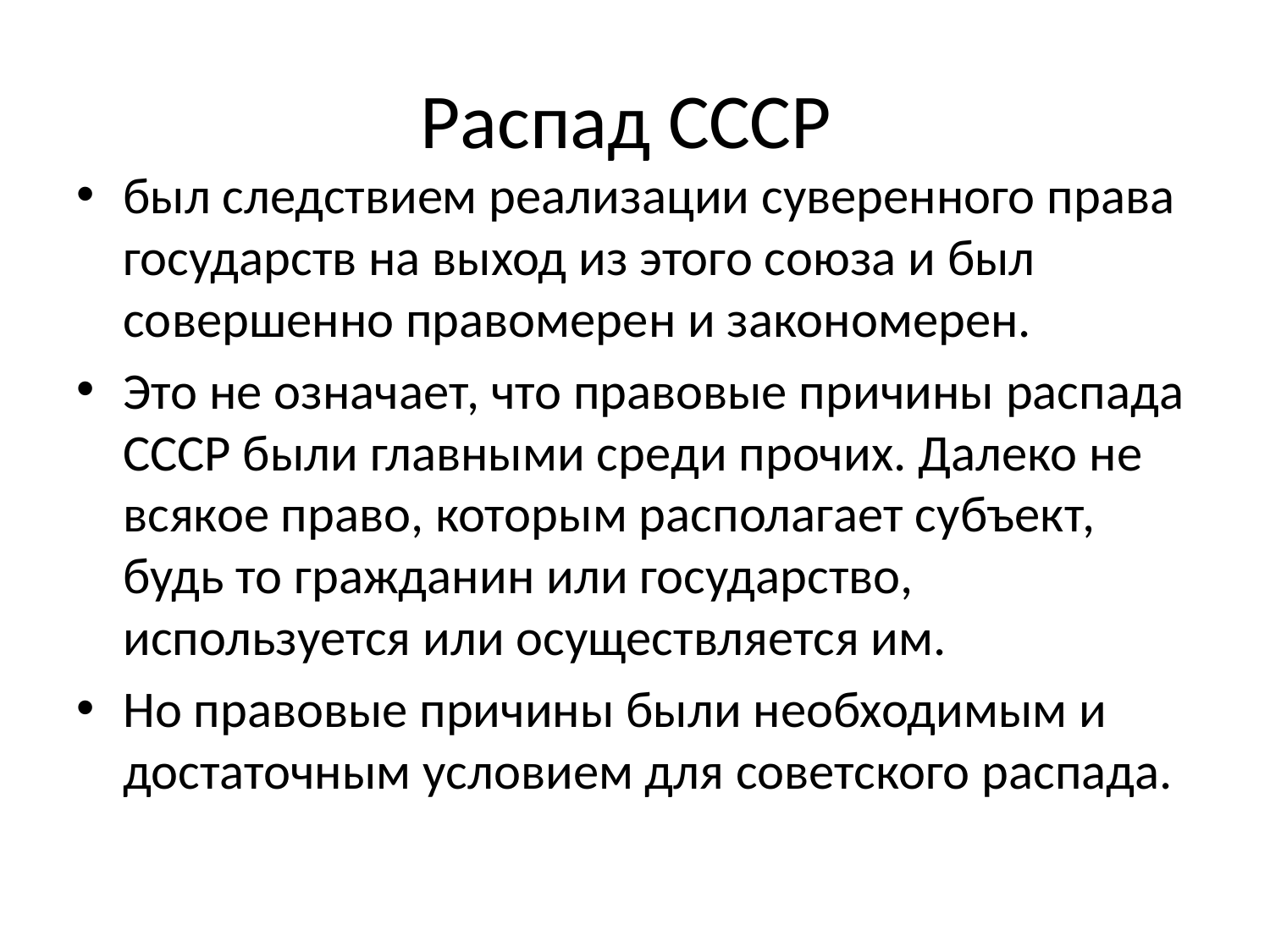

# Распад СССР
был следствием реализации суверенного права государств на выход из этого союза и был совершенно правомерен и закономерен.
Это не означает, что правовые причины распада СССР были главными среди прочих. Далеко не всякое право, которым располагает субъект, будь то гражданин или государство, используется или осуществляется им.
Но правовые причины были необходимым и достаточным условием для советского распада.